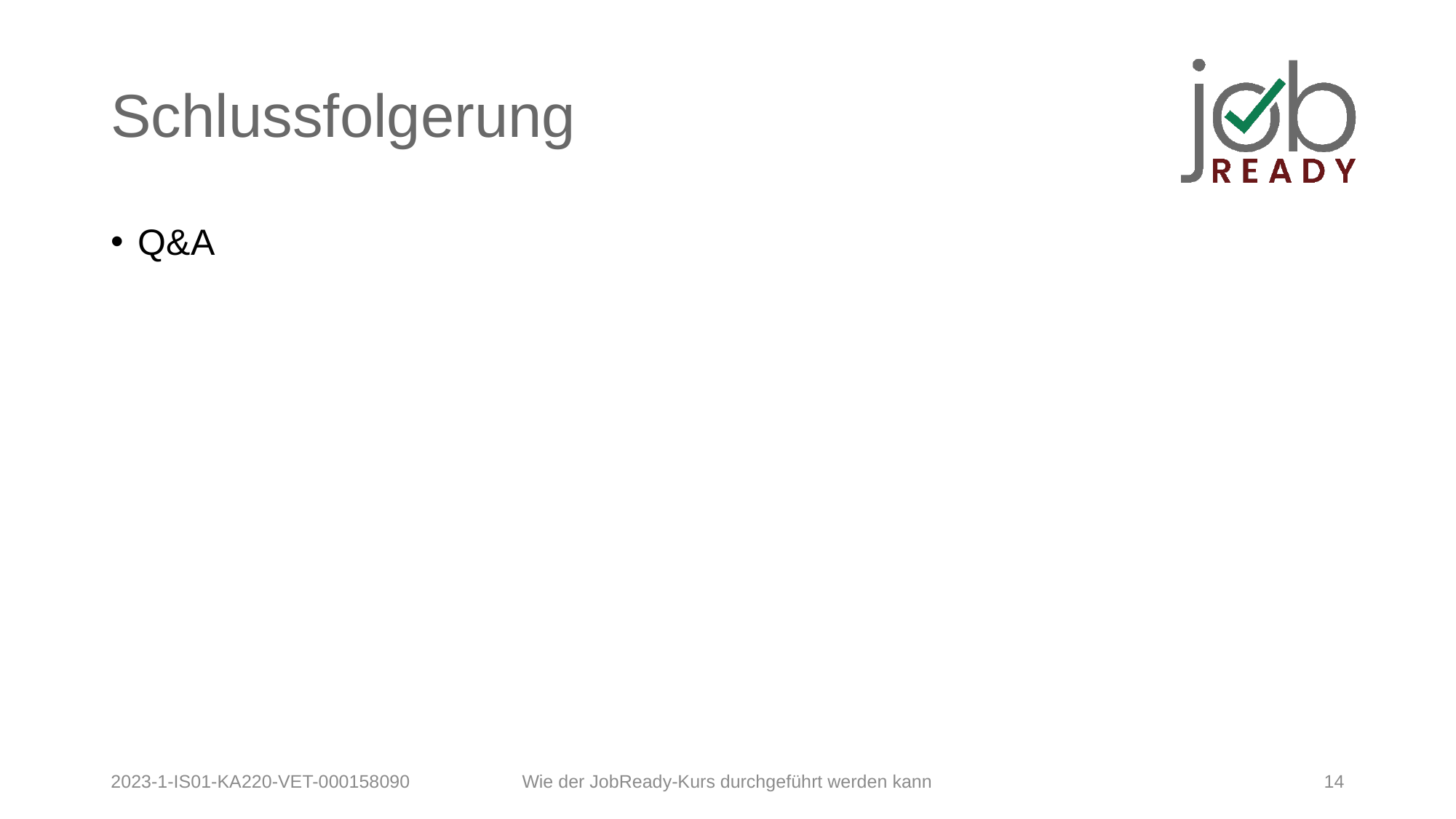

# Schlussfolgerung
Q&A

2023-1-IS01-KA220-VET-000158090
Wie der JobReady-Kurs durchgeführt werden kann
14